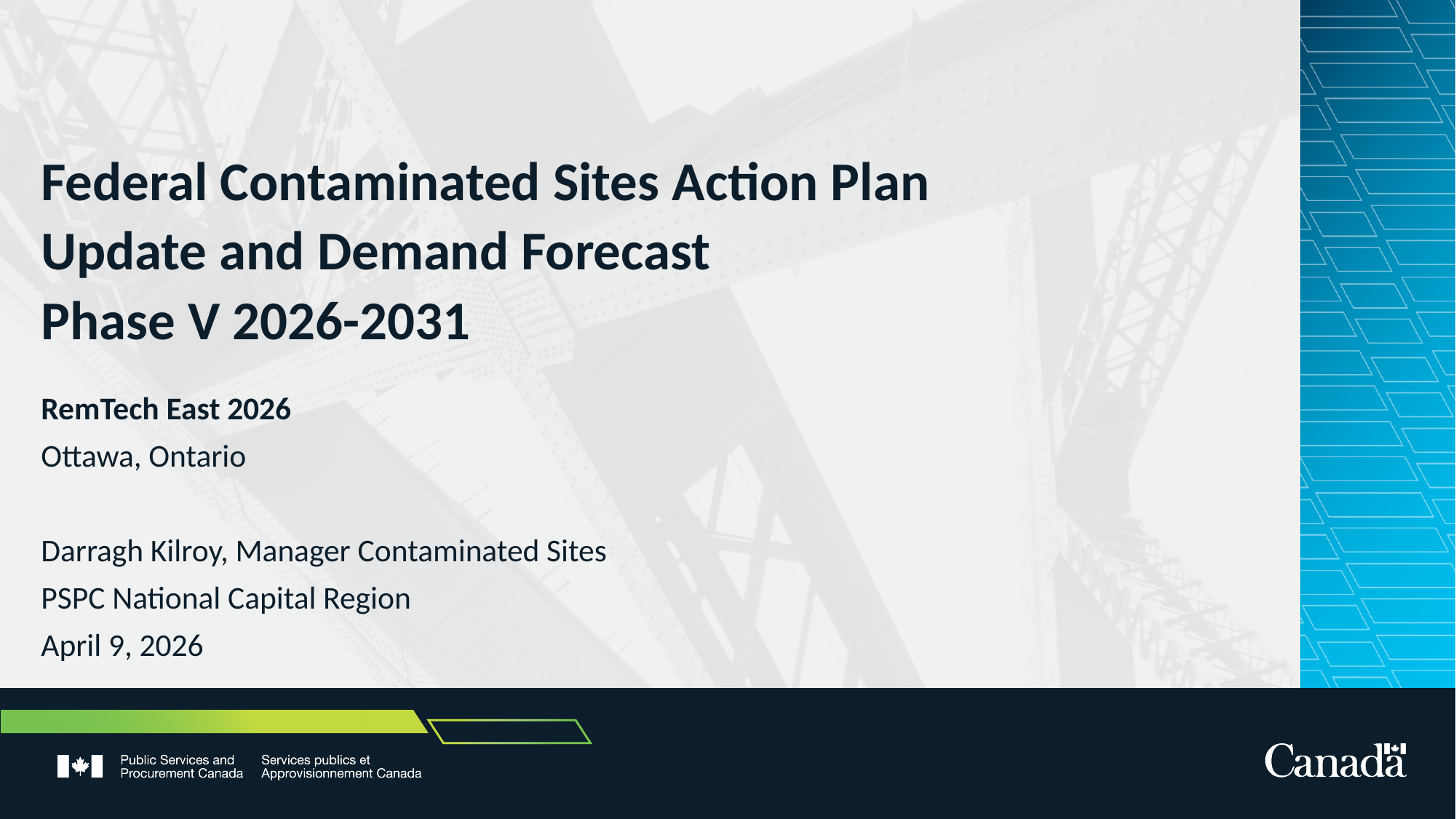

# Federal Contaminated Sites Action Plan Update and Demand Forecast Phase V 2026-2031
RemTech East 2026
Ottawa, Ontario

Darragh Kilroy, Manager Contaminated Sites
PSPC National Capital Region
April 9, 2026